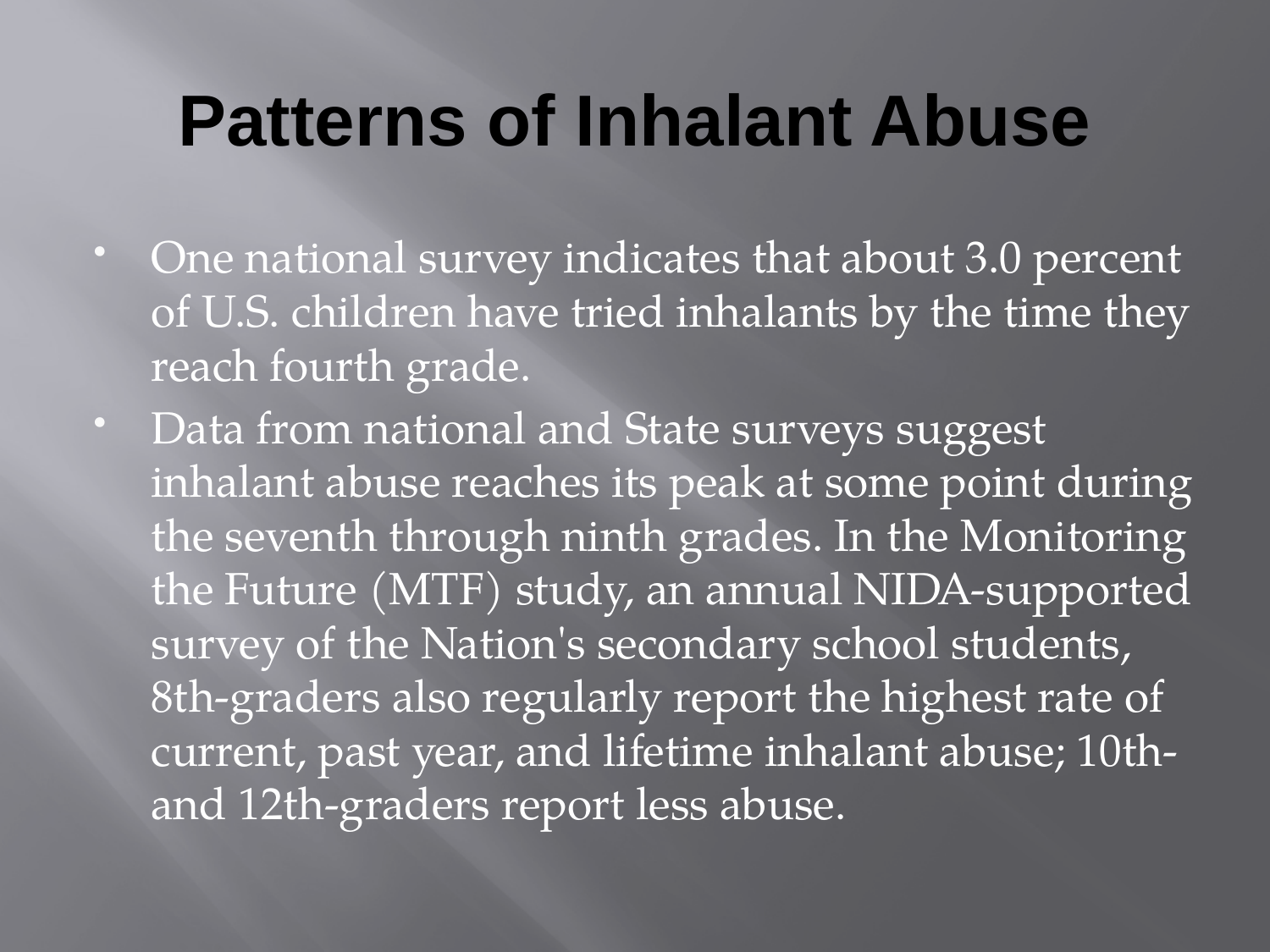

# Patterns of Inhalant Abuse
One national survey indicates that about 3.0 percent of U.S. children have tried inhalants by the time they reach fourth grade.
Data from national and State surveys suggest inhalant abuse reaches its peak at some point during the seventh through ninth grades. In the Monitoring the Future (MTF) study, an annual NIDA-supported survey of the Nation's secondary school students, 8th-graders also regularly report the highest rate of current, past year, and lifetime inhalant abuse; 10th- and 12th-graders report less abuse.